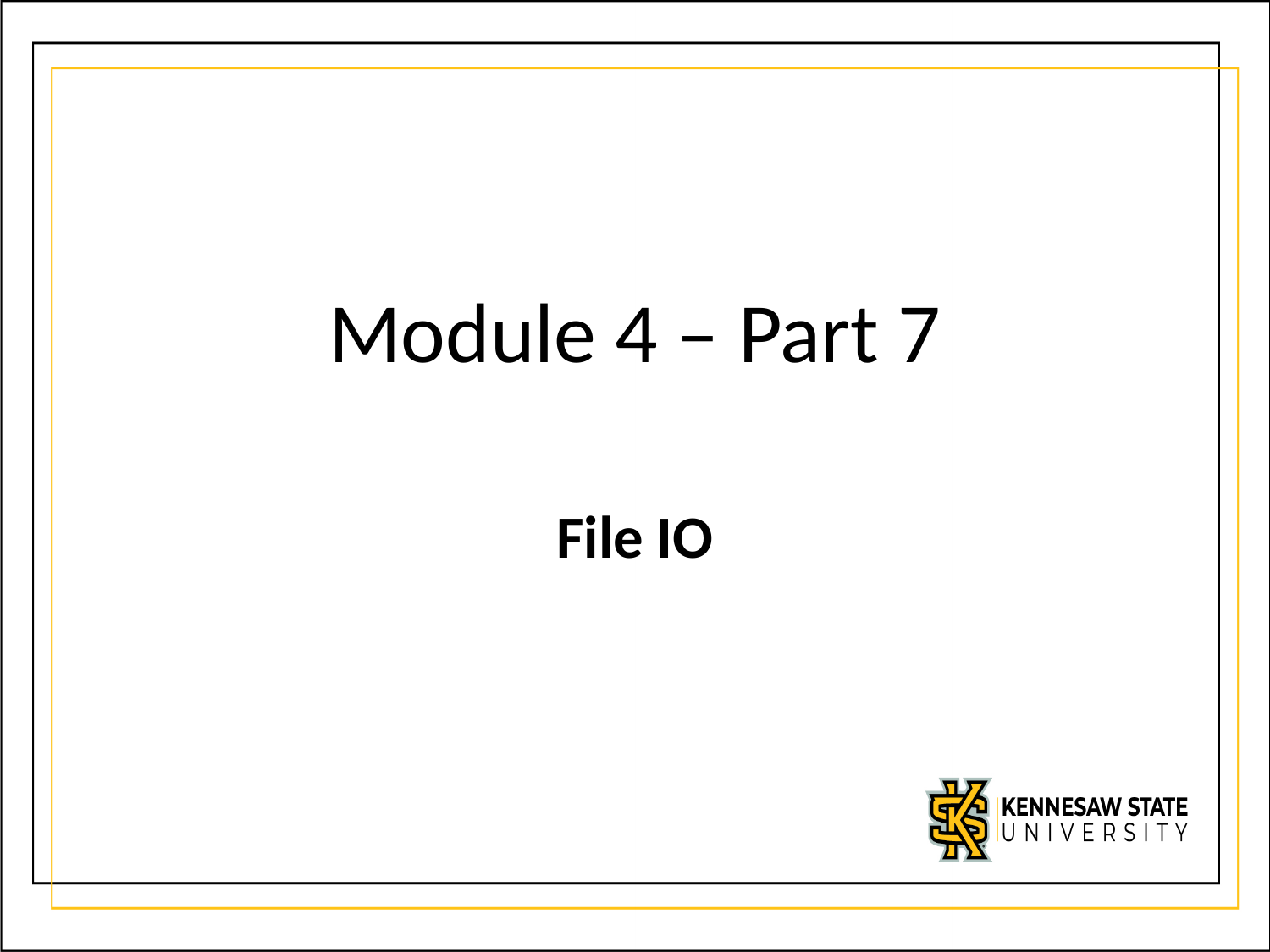

# Module 4 – Part 7
File IO